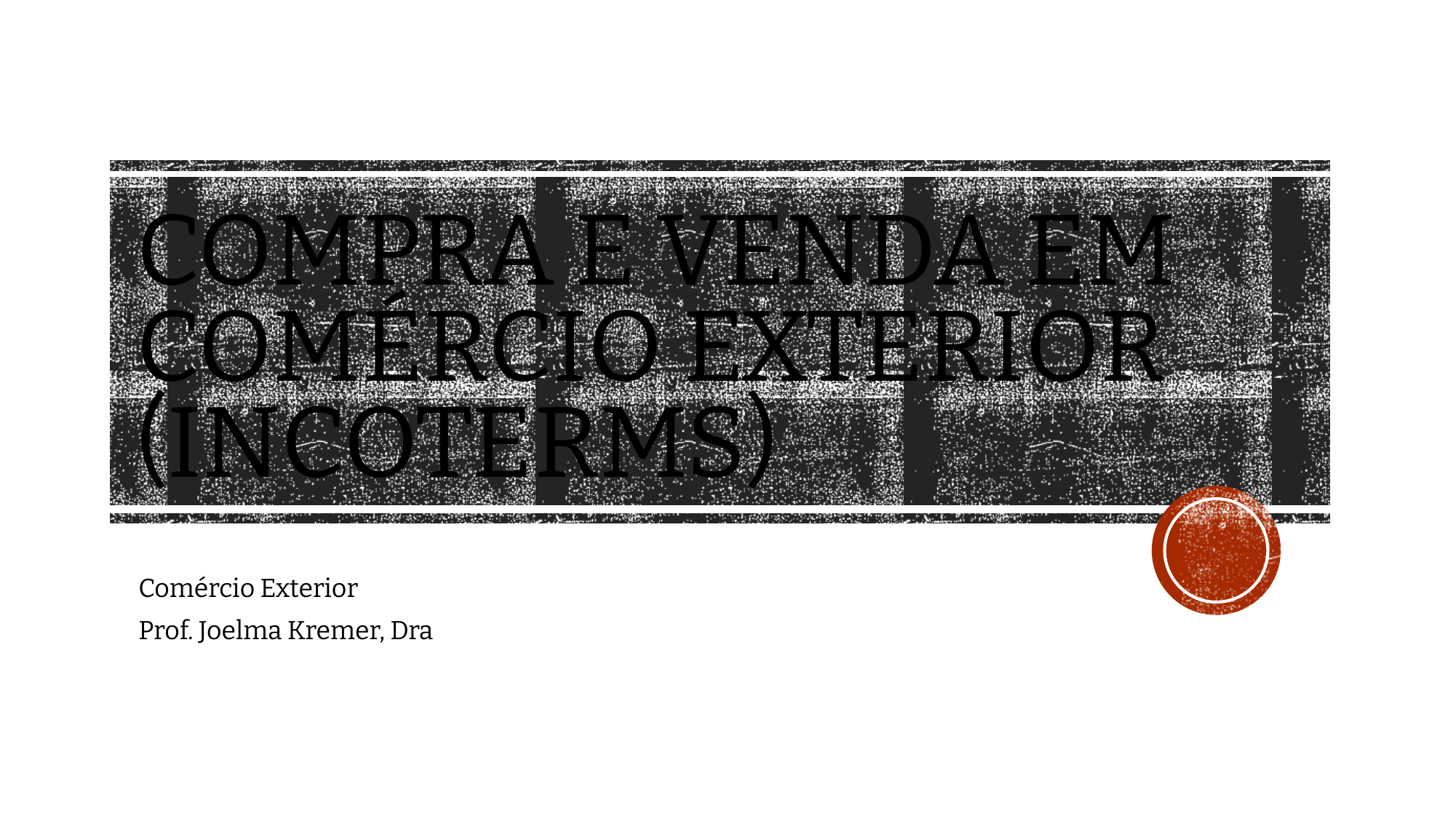

# Compra e venda em comércio exterior (incoterms)

Comércio Exterior
Prof. Joelma Kremer, Dra